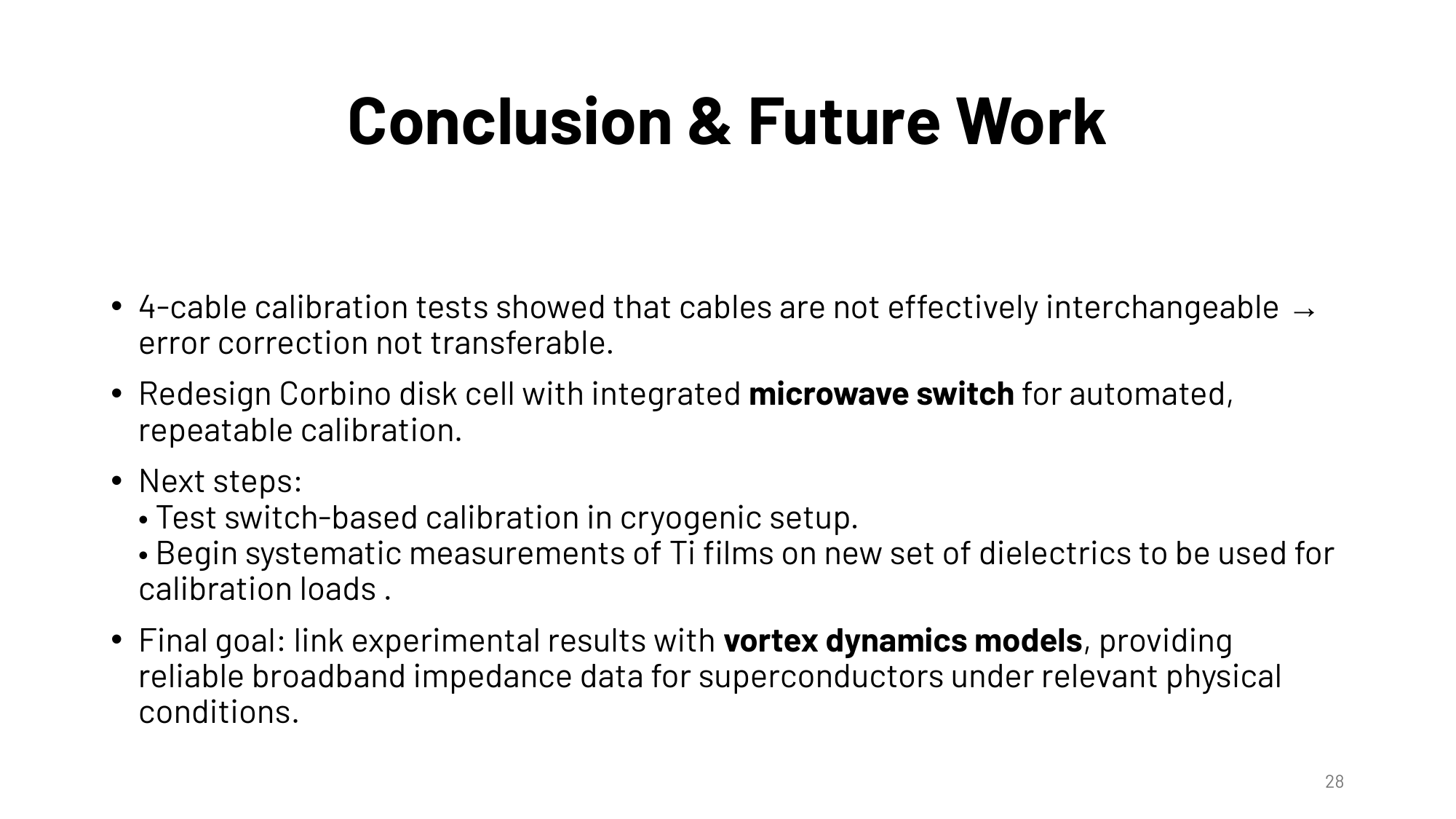

# Conclusion & Future Work

4-cable calibration tests showed that cables are not effectively interchangeable → error correction not transferable.
Redesign Corbino disk cell with integrated microwave switch for automated, repeatable calibration.
Next steps:
• Test switch-based calibration in cryogenic setup.
• Begin systematic measurements of Ti films on new set of dielectrics to be used for calibration loads .
Final goal: link experimental results with vortex dynamics models, providing reliable broadband impedance data for superconductors under relevant physical conditions.
28